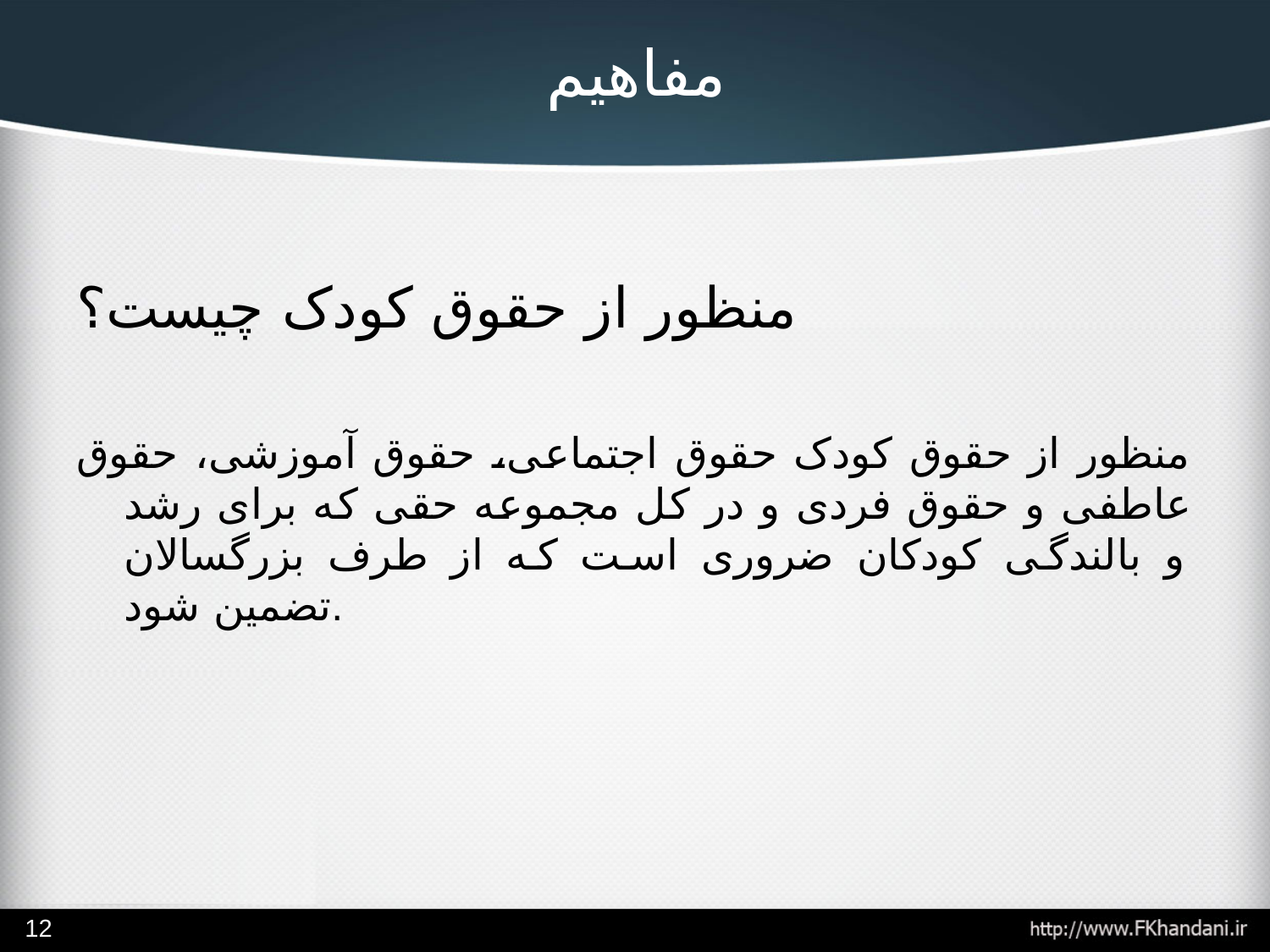

# مفاهیم

منظور از حقوق کودک چیست؟

منظور از حقوق کودک حقوق اجتماعی، حقوق آموزشی، حقوق عاطفی و حقوق فردی و در کل مجموعه حقی که برای رشد و بالندگی کودکان ضروری است که از طرف بزرگسالان تضمین شود.
12